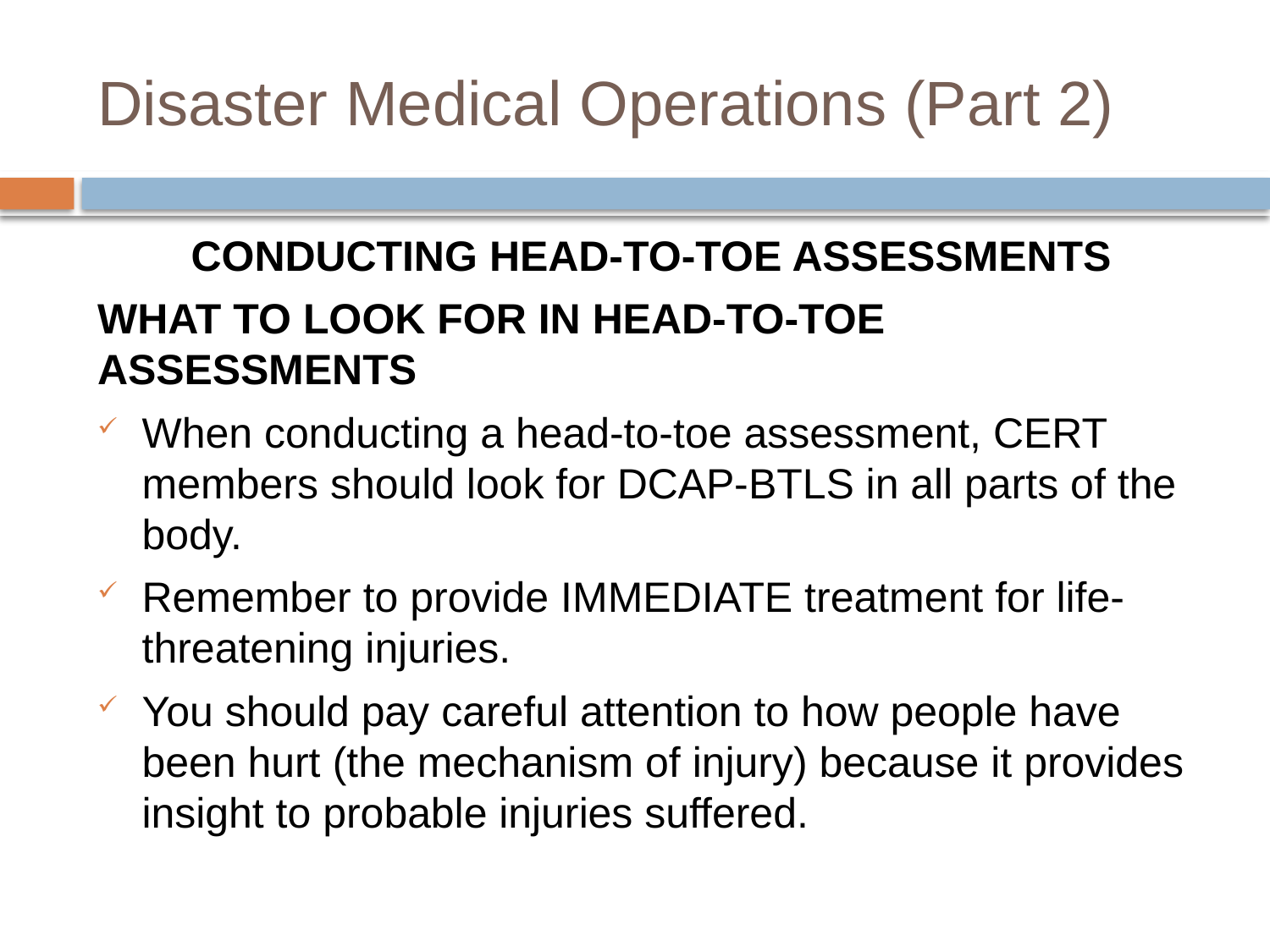

# Disaster Medical Operations (Part 2)
Conducting Head-to-Toe Assessments
What to Look for in Head-to-Toe Assessments
When conducting a head-to-toe assessment, CERT members should look for DCAP-BTLS in all parts of the body.
Remember to provide IMMEDIATE treatment for life-threatening injuries.
You should pay careful attention to how people have been hurt (the mechanism of injury) because it provides insight to probable injuries suffered.